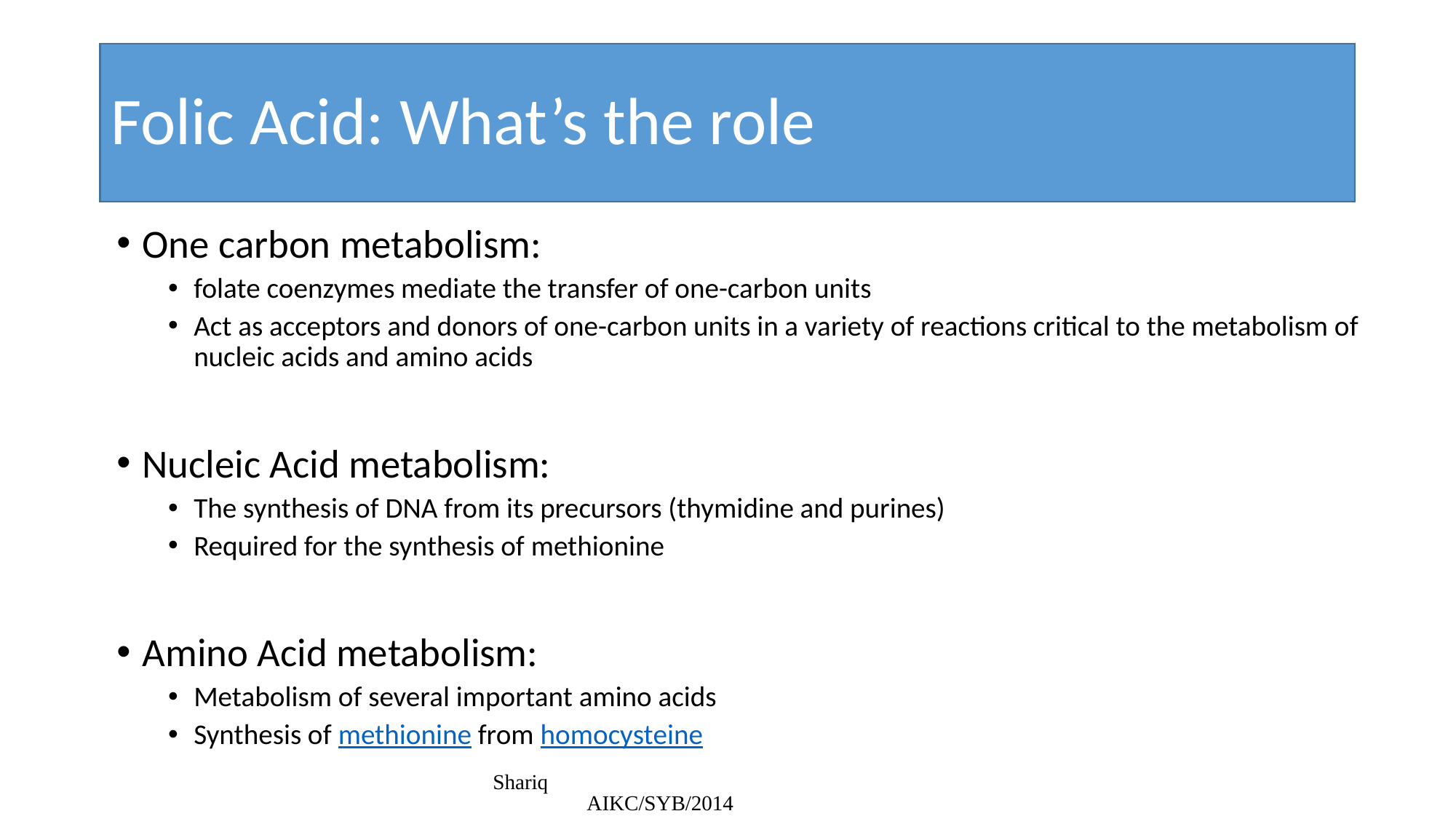

# Folic Acid: What’s the role
One carbon metabolism:
folate coenzymes mediate the transfer of one-carbon units
Act as acceptors and donors of one-carbon units in a variety of reactions critical to the metabolism of nucleic acids and amino acids

Nucleic Acid metabolism:
The synthesis of DNA from its precursors (thymidine and purines)
Required for the synthesis of methionine

Amino Acid metabolism:
Metabolism of several important amino acids
Synthesis of methionine from homocysteine
Shariq                                                                                                AIKC/SYB/2014